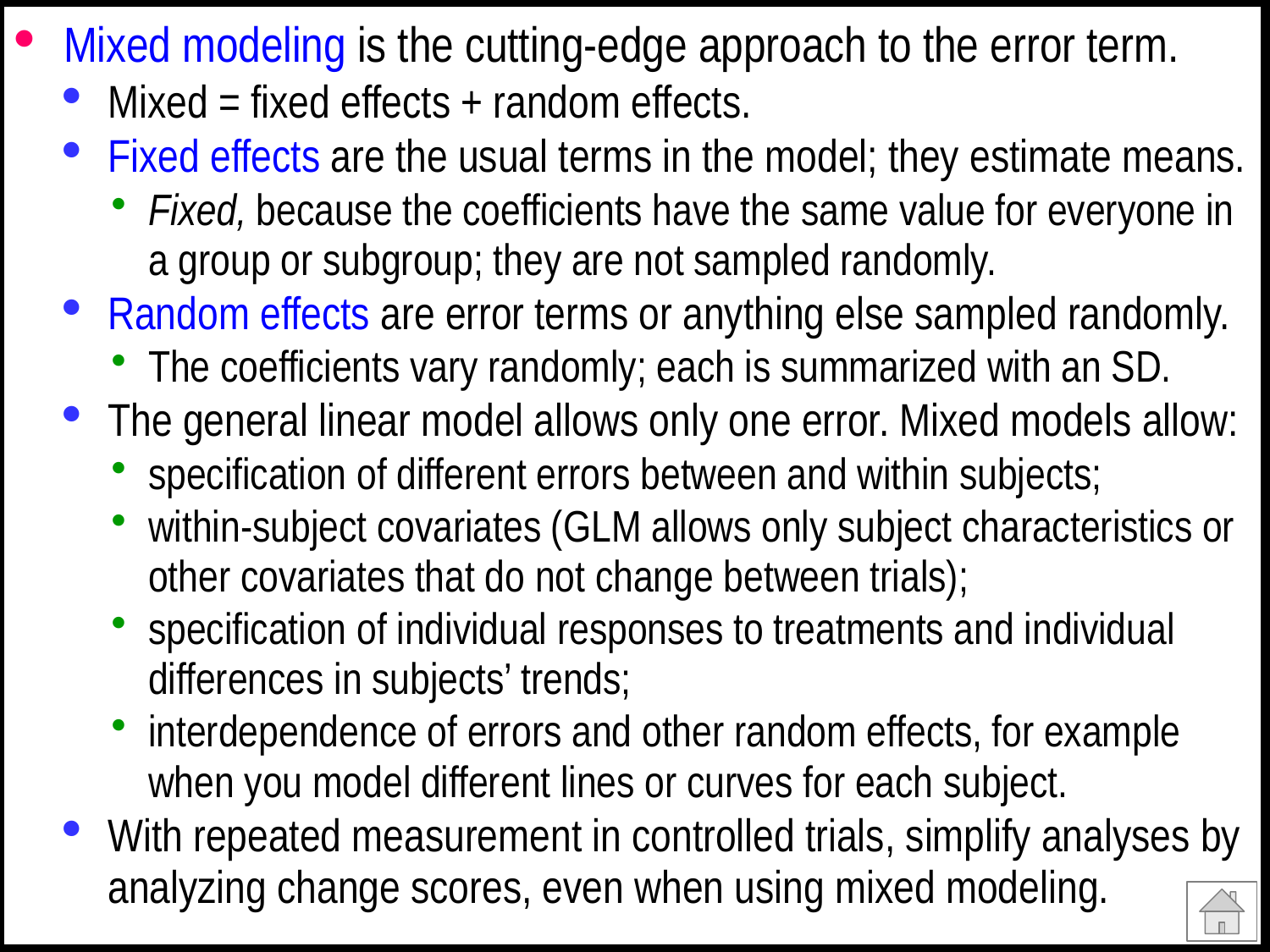

Mixed modeling is the cutting-edge approach to the error term.
Mixed = fixed effects + random effects.
Fixed effects are the usual terms in the model; they estimate means.
Fixed, because the coefficients have the same value for everyone in a group or subgroup; they are not sampled randomly.
Random effects are error terms or anything else sampled randomly.
The coefficients vary randomly; each is summarized with an SD.
The general linear model allows only one error. Mixed models allow:
specification of different errors between and within subjects;
within-subject covariates (GLM allows only subject characteristics or other covariates that do not change between trials);
specification of individual responses to treatments and individual differences in subjects’ trends;
interdependence of errors and other random effects, for example when you model different lines or curves for each subject.
With repeated measurement in controlled trials, simplify analyses by analyzing change scores, even when using mixed modeling.